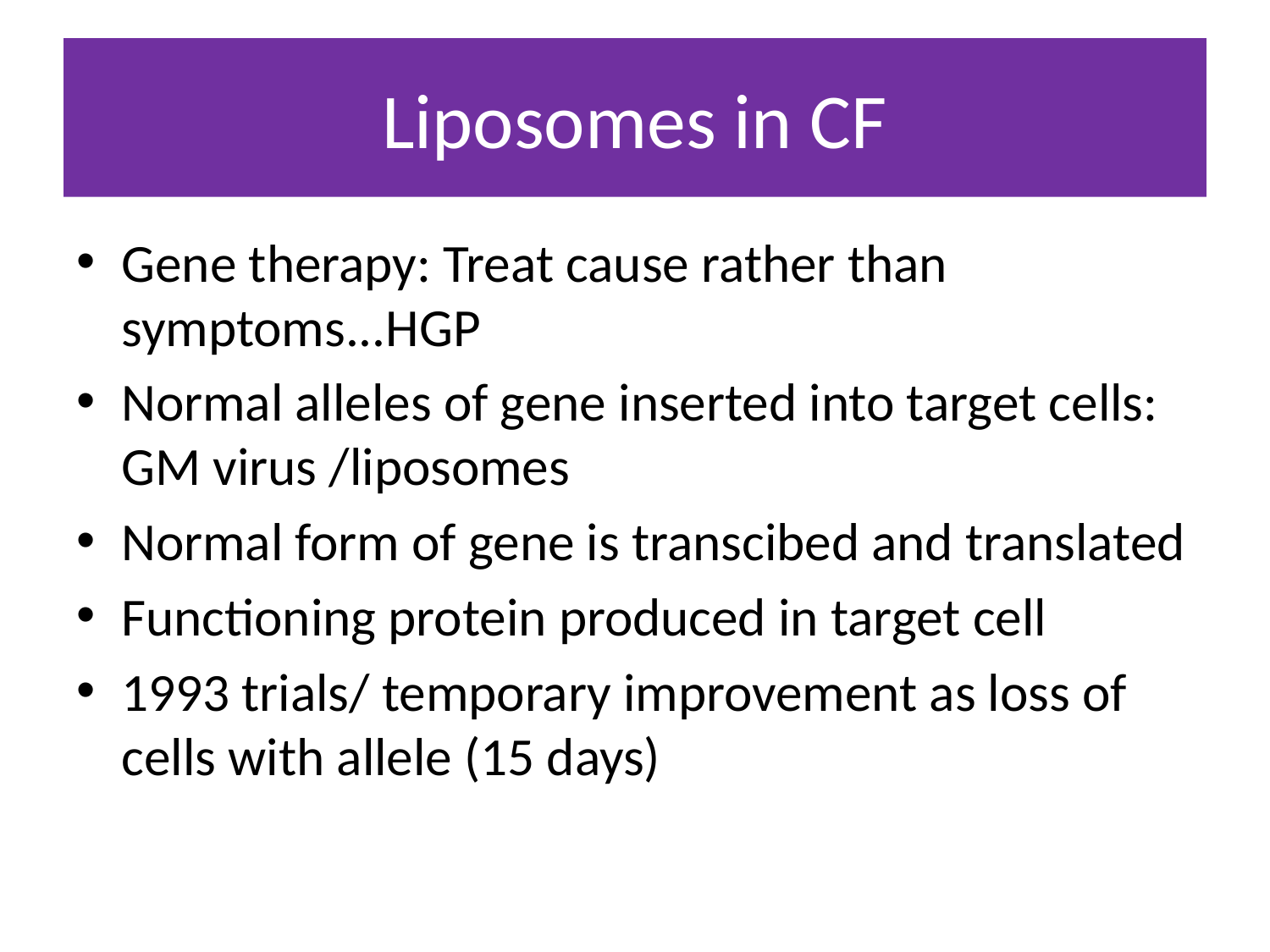

# Liposomes in CF
Gene therapy: Treat cause rather than symptoms...HGP
Normal alleles of gene inserted into target cells: GM virus /liposomes
Normal form of gene is transcibed and translated
Functioning protein produced in target cell
1993 trials/ temporary improvement as loss of cells with allele (15 days)